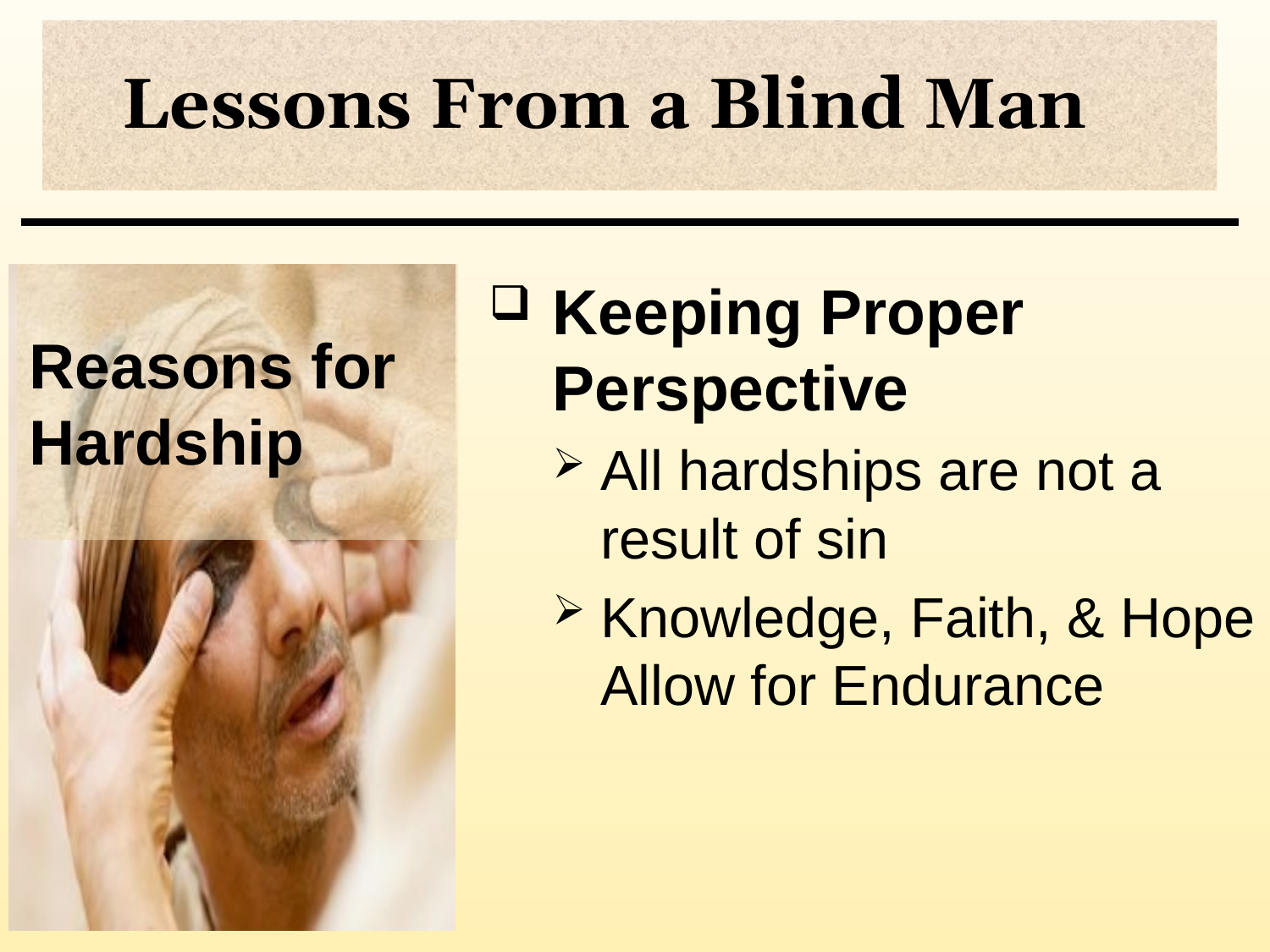

# Lessons From a Blind Man
Reasons for Hardship
Keeping Proper Perspective
All hardships are not a result of sin
Knowledge, Faith, & Hope Allow for Endurance